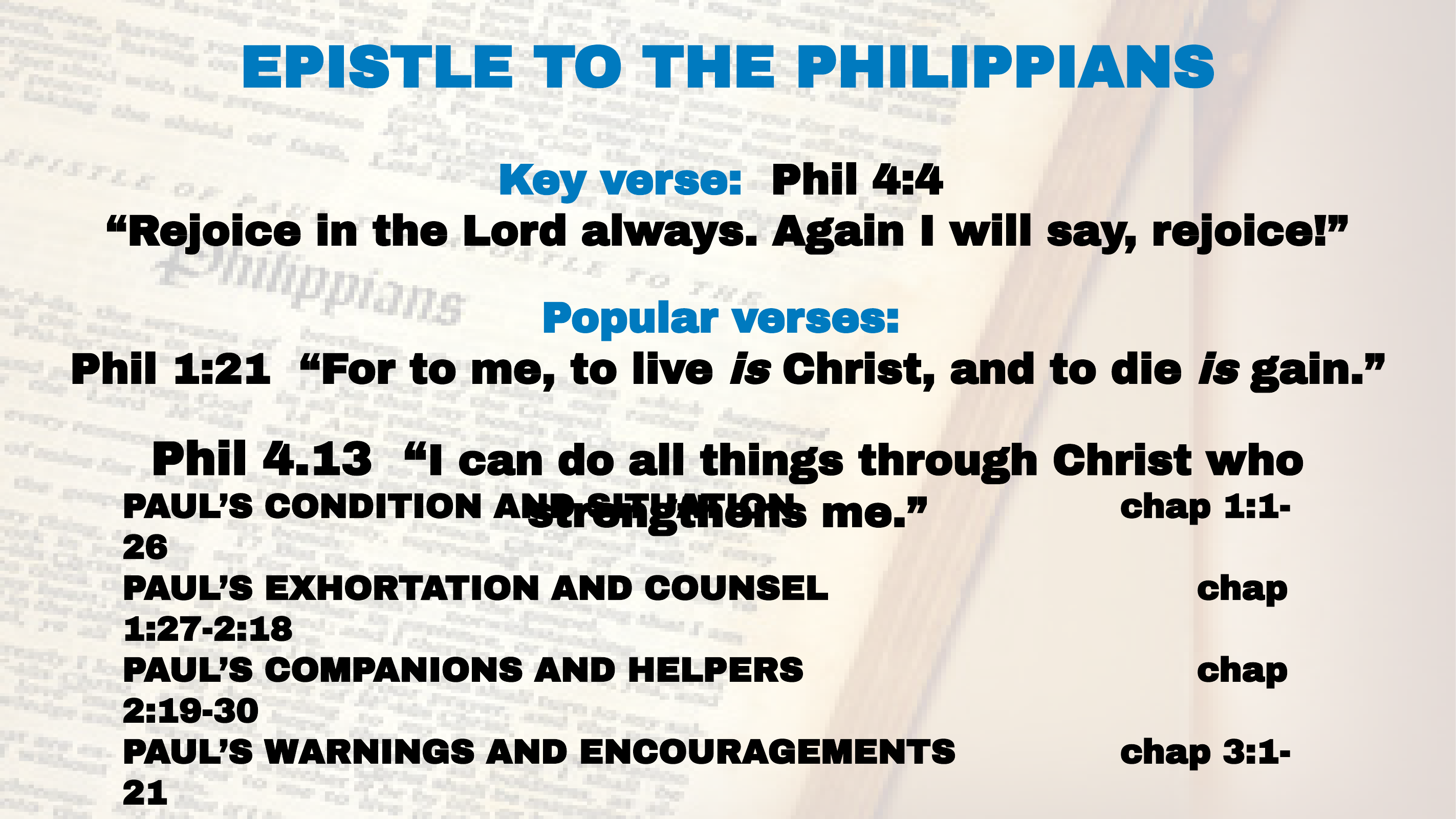

EPISTLE TO THE PHILIPPIANS
Key verse:  Phil 4:4
“Rejoice in the Lord always. Again I will say, rejoice!”

Popular verses:
Phil 1:21  “For to me, to live is Christ, and to die is gain.”

Phil 4.13  “I can do all things through Christ who strengthens me.”
PAUL’S CONDITION AND SITUATION 					chap 1:1-26
PAUL’S EXHORTATION AND COUNSEL 					chap 1:27-2:18
PAUL’S COMPANIONS AND HELPERS 					chap 2:19-30
PAUL’S WARNINGS AND ENCOURAGEMENTS 		chap 3:1-21
PAUL’S CONTENTMENT AND THANKSGIVING 		chap 4:1-23